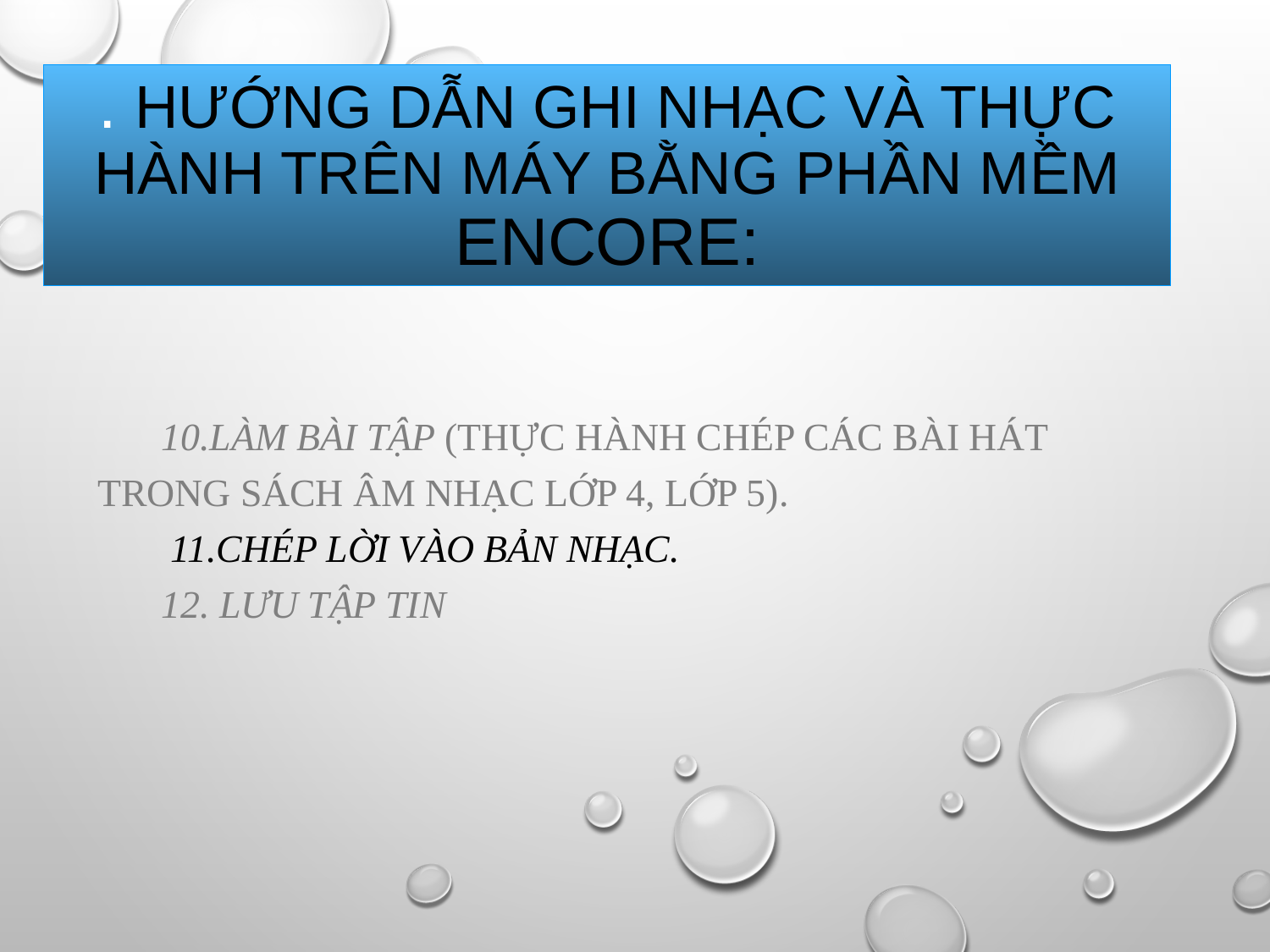

# . Hướng dẫn ghi nhạc và thực hành trên máy bằng phần mềm Encore:

10.Làm Bài tập (thực hành chép các bài hát trong sách Âm nhạc lớp 4, lớp 5).
 11.Chép lời vào bản nhạc.
12. Lưu tập tin